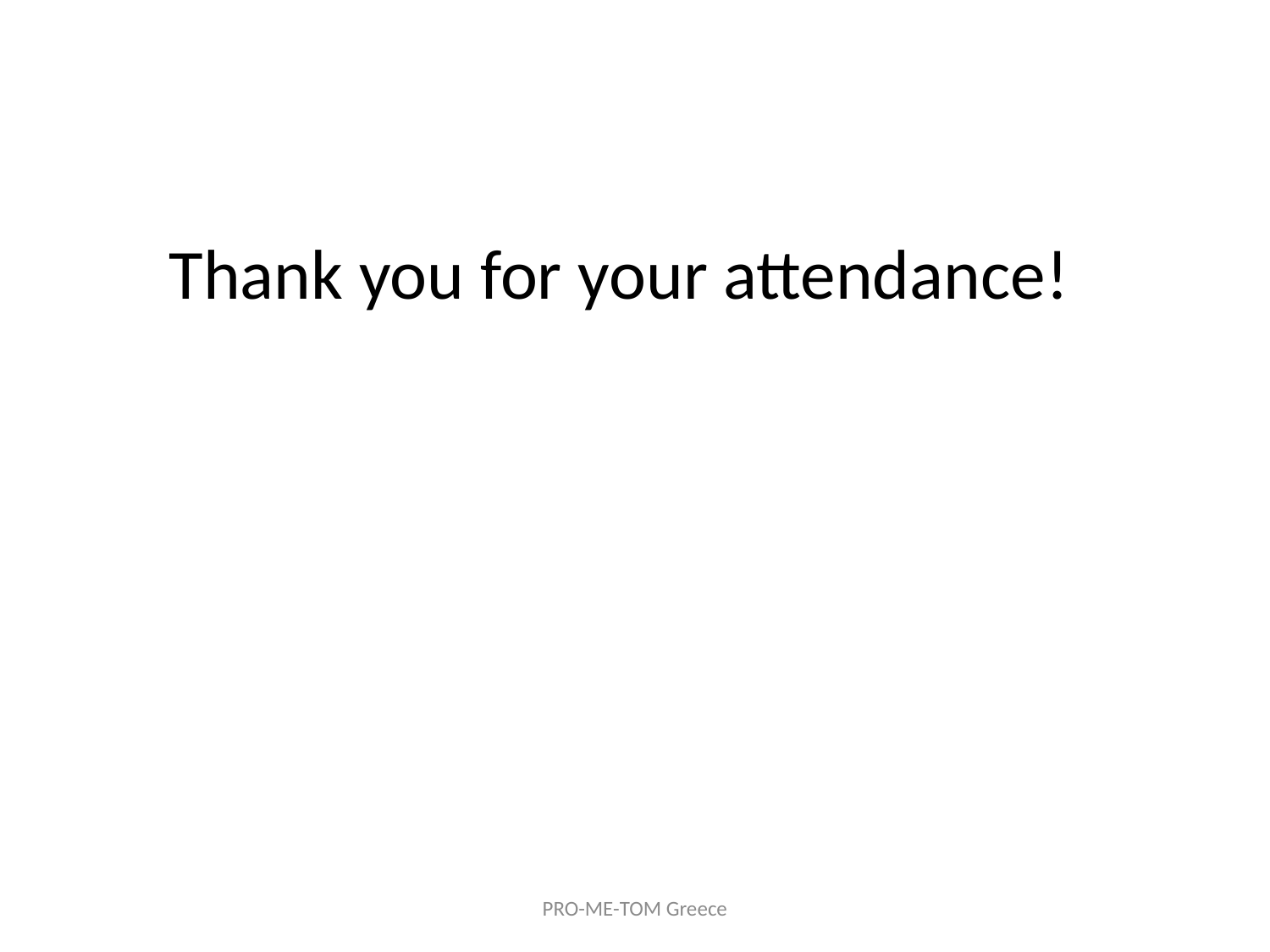

Thank you for your attendance!
PRO-ME-TOM Greece